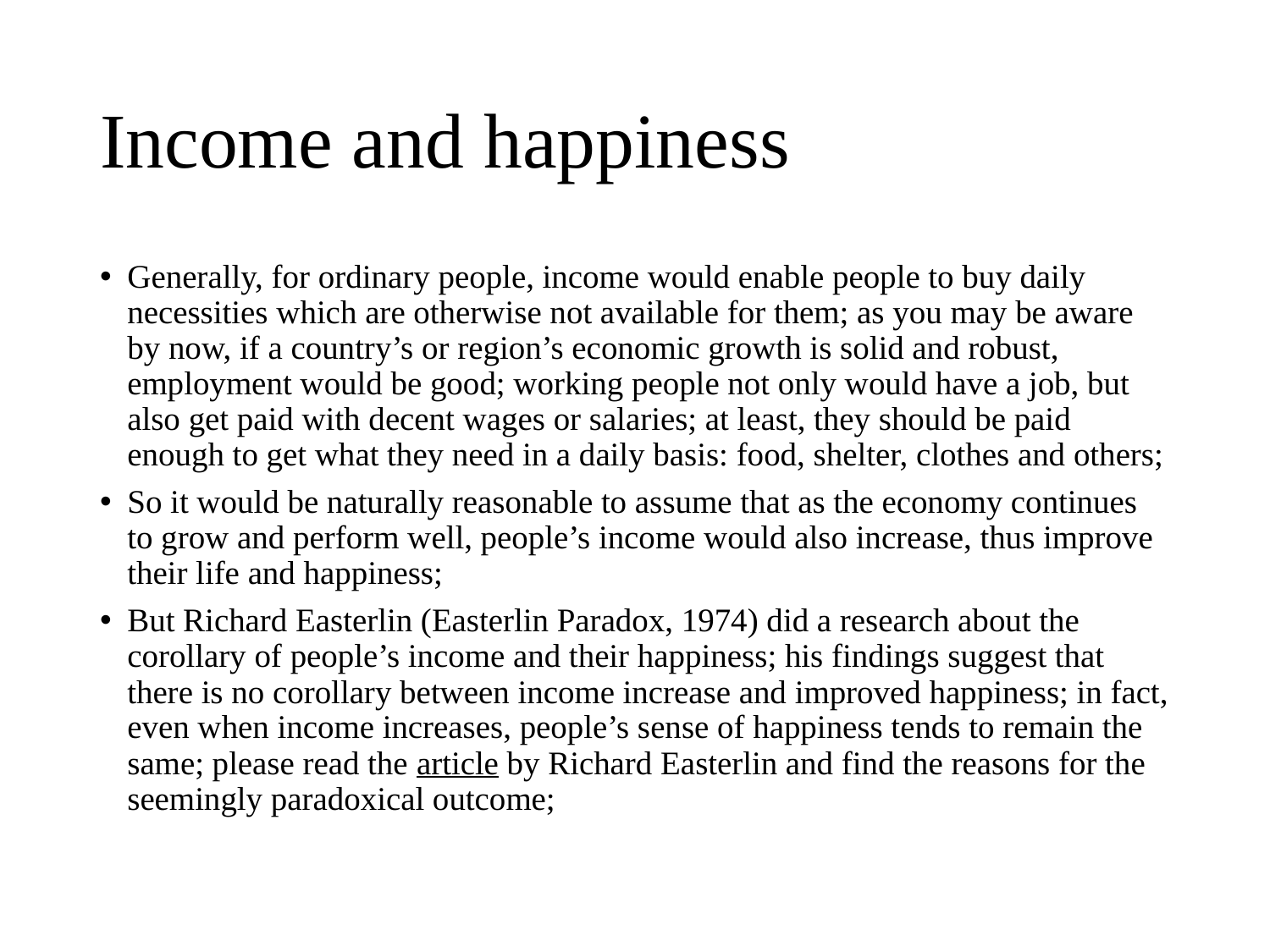

# Income and happiness
Generally, for ordinary people, income would enable people to buy daily necessities which are otherwise not available for them; as you may be aware by now, if a country’s or region’s economic growth is solid and robust, employment would be good; working people not only would have a job, but also get paid with decent wages or salaries; at least, they should be paid enough to get what they need in a daily basis: food, shelter, clothes and others;
So it would be naturally reasonable to assume that as the economy continues to grow and perform well, people’s income would also increase, thus improve their life and happiness;
But Richard Easterlin (Easterlin Paradox, 1974) did a research about the corollary of people’s income and their happiness; his findings suggest that there is no corollary between income increase and improved happiness; in fact, even when income increases, people’s sense of happiness tends to remain the same; please read the article by Richard Easterlin and find the reasons for the seemingly paradoxical outcome;